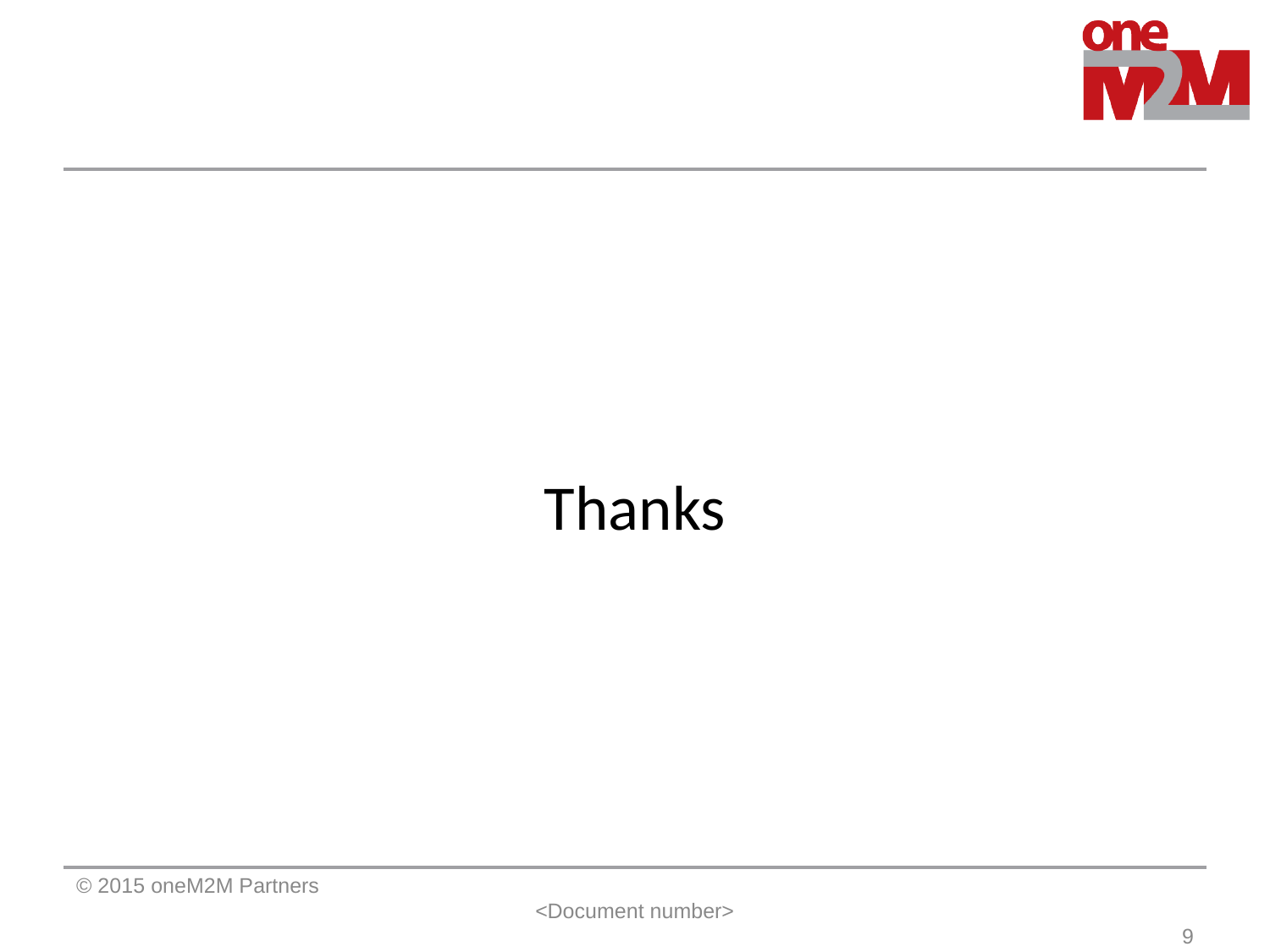

#

Thanks

© 2015 oneM2M Partners
<Document number>
9